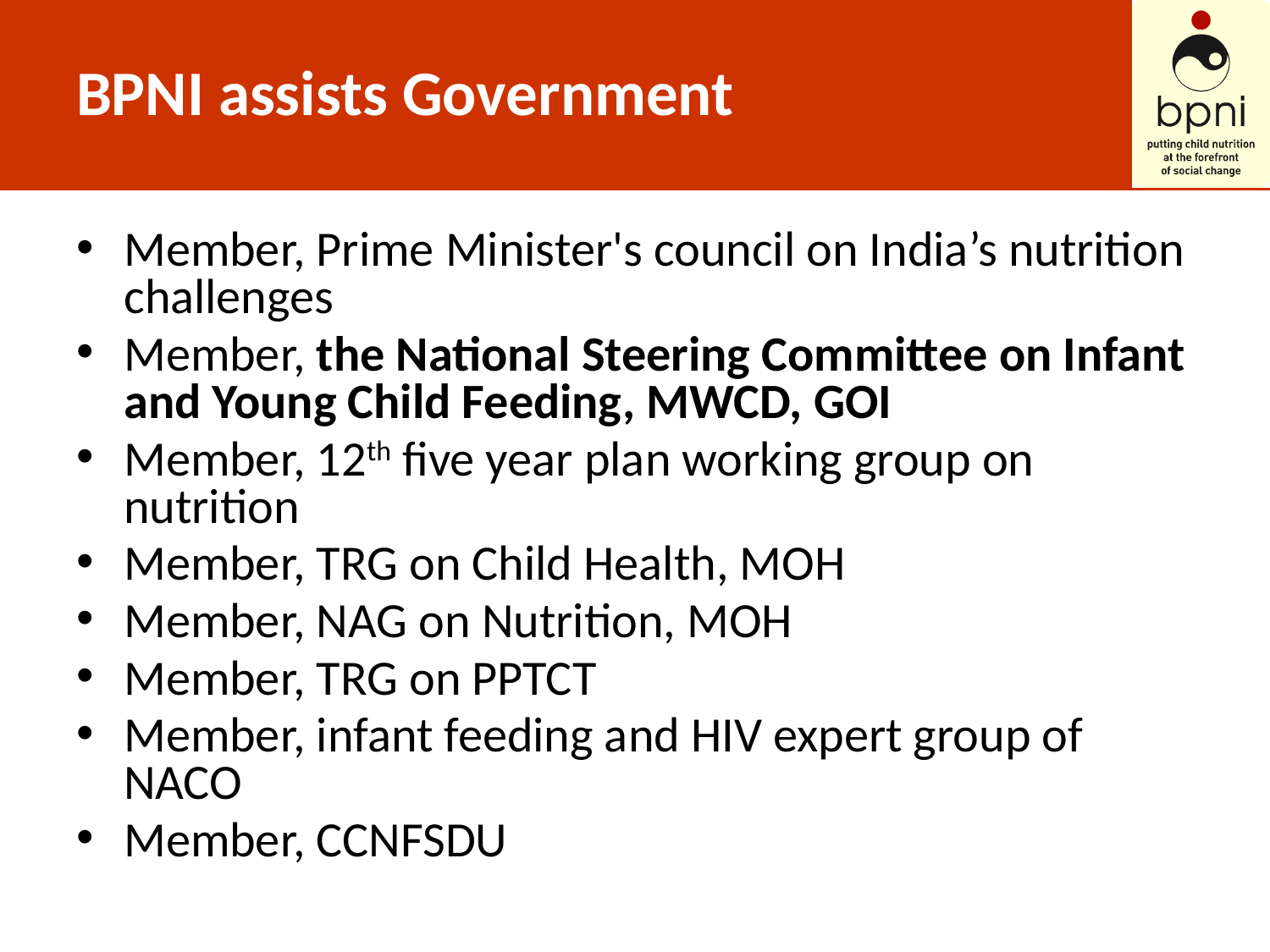

# BPNI assists Government
Member, Prime Minister's council on India’s nutrition challenges
Member, the National Steering Committee on Infant and Young Child Feeding, MWCD, GOI
Member, 12th five year plan working group on nutrition
Member, TRG on Child Health, MOH
Member, NAG on Nutrition, MOH
Member, TRG on PPTCT
Member, infant feeding and HIV expert group of NACO
Member, CCNFSDU